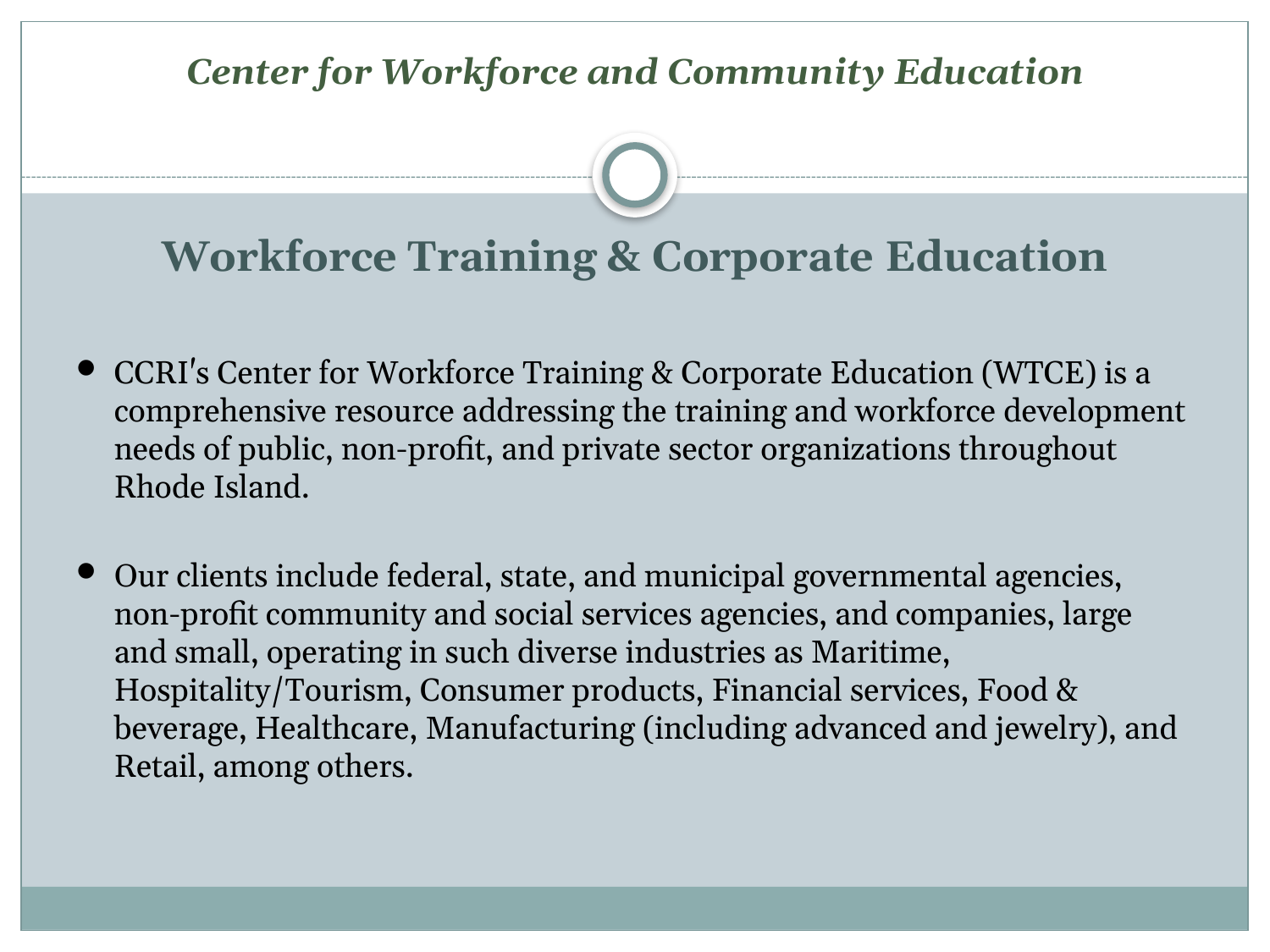

#
Center for Workforce and Community Education
Workforce Training & Corporate Education

CCRI's Center for Workforce Training & Corporate Education (WTCE) is a comprehensive resource addressing the training and workforce development needs of public, non-profit, and private sector organizations throughout Rhode Island.

Our clients include federal, state, and municipal governmental agencies, non-profit community and social services agencies, and companies, large and small, operating in such diverse industries as Maritime, Hospitality/Tourism, Consumer products, Financial services, Food & beverage, Healthcare, Manufacturing (including advanced and jewelry), and Retail, among others.